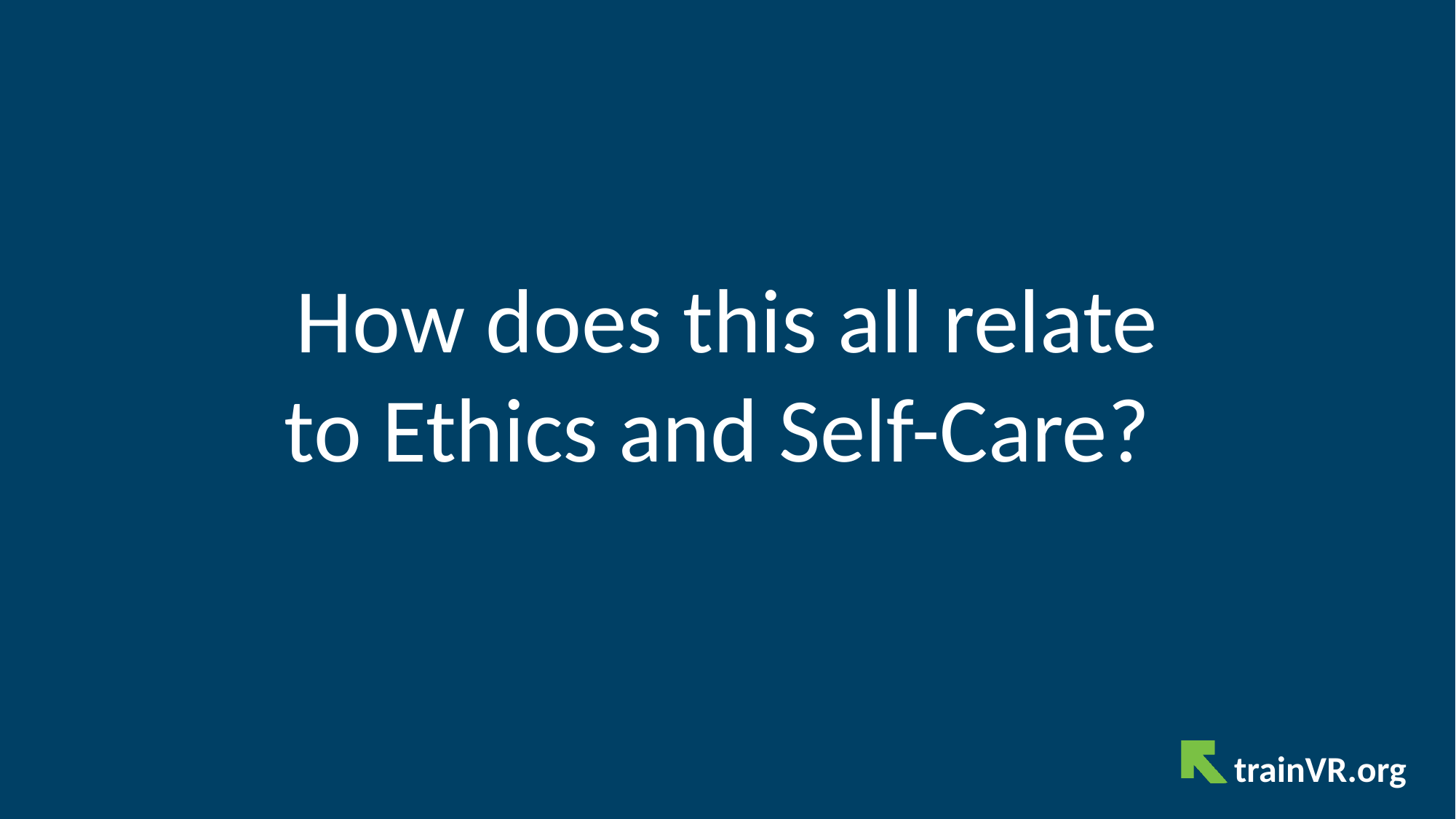

# How does this all relate to Ethics and Self-Care?